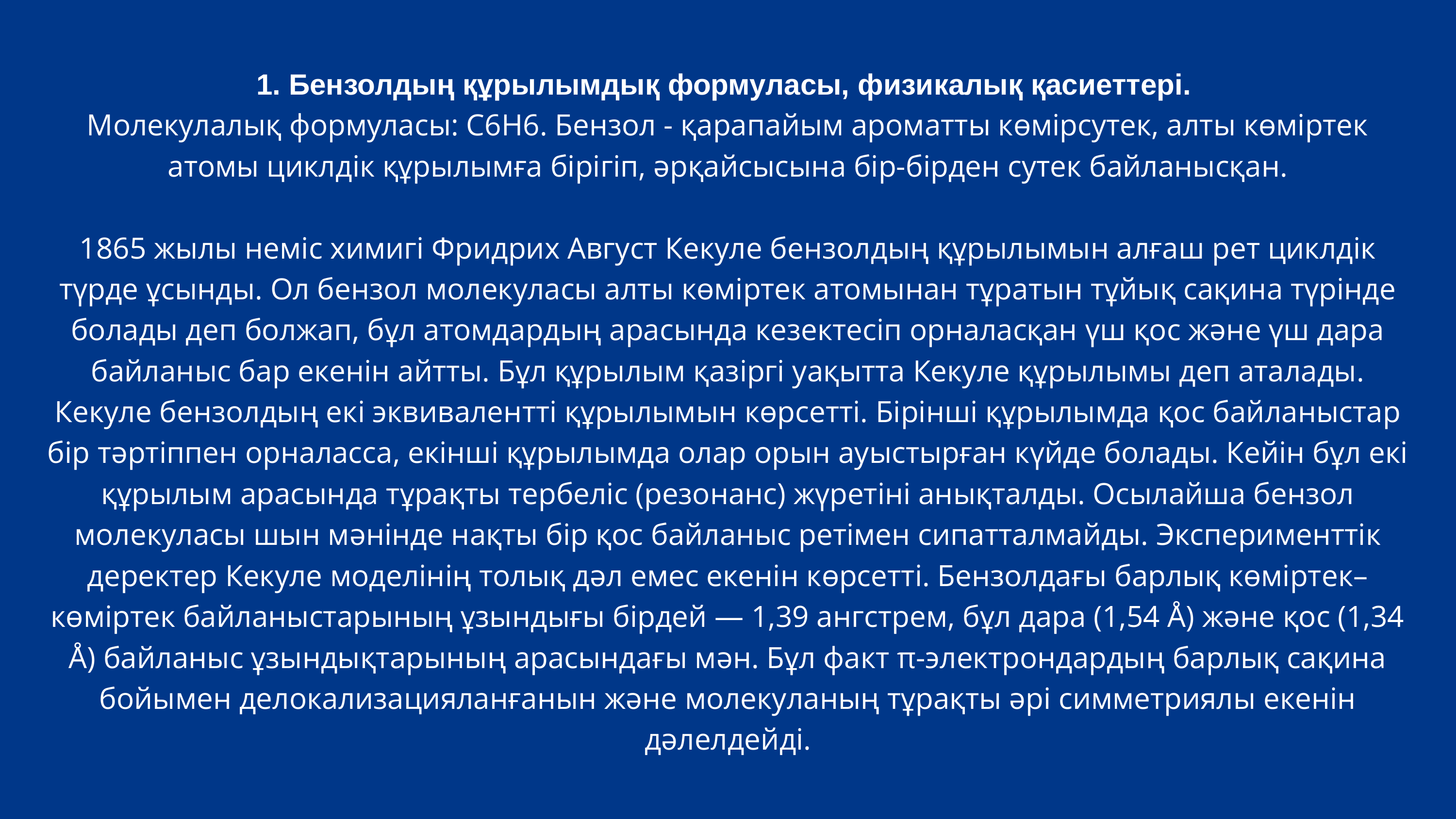

1. Бензолдың құрылымдық формуласы, физикалық қасиеттері.
Молекулалық формуласы: C6H6. Бензол - қарапайым ароматты көмірсутек, алты көміртек атомы циклдік құрылымға бірігіп, әрқайсысына бір-бірден сутек байланысқан.

1865 жылы неміс химигі Фридрих Август Кекуле бензолдың құрылымын алғаш рет циклдік түрде ұсынды. Ол бензол молекуласы алты көміртек атомынан тұратын тұйық сақина түрінде болады деп болжап, бұл атомдардың арасында кезектесіп орналасқан үш қос және үш дара байланыс бар екенін айтты. Бұл құрылым қазіргі уақытта Кекуле құрылымы деп аталады. Кекуле бензолдың екі эквивалентті құрылымын көрсетті. Бірінші құрылымда қос байланыстар бір тәртіппен орналасса, екінші құрылымда олар орын ауыстырған күйде болады. Кейін бұл екі құрылым арасында тұрақты тербеліс (резонанс) жүретіні анықталды. Осылайша бензол молекуласы шын мәнінде нақты бір қос байланыс ретімен сипатталмайды. Эксперименттік деректер Кекуле моделінің толық дәл емес екенін көрсетті. Бензолдағы барлық көміртек–көміртек байланыстарының ұзындығы бірдей — 1,39 ангстрем, бұл дара (1,54 Å) және қос (1,34 Å) байланыс ұзындықтарының арасындағы мән. Бұл факт π-электрондардың барлық сақина бойымен делокализацияланғанын және молекуланың тұрақты әрі симметриялы екенін дәлелдейді.